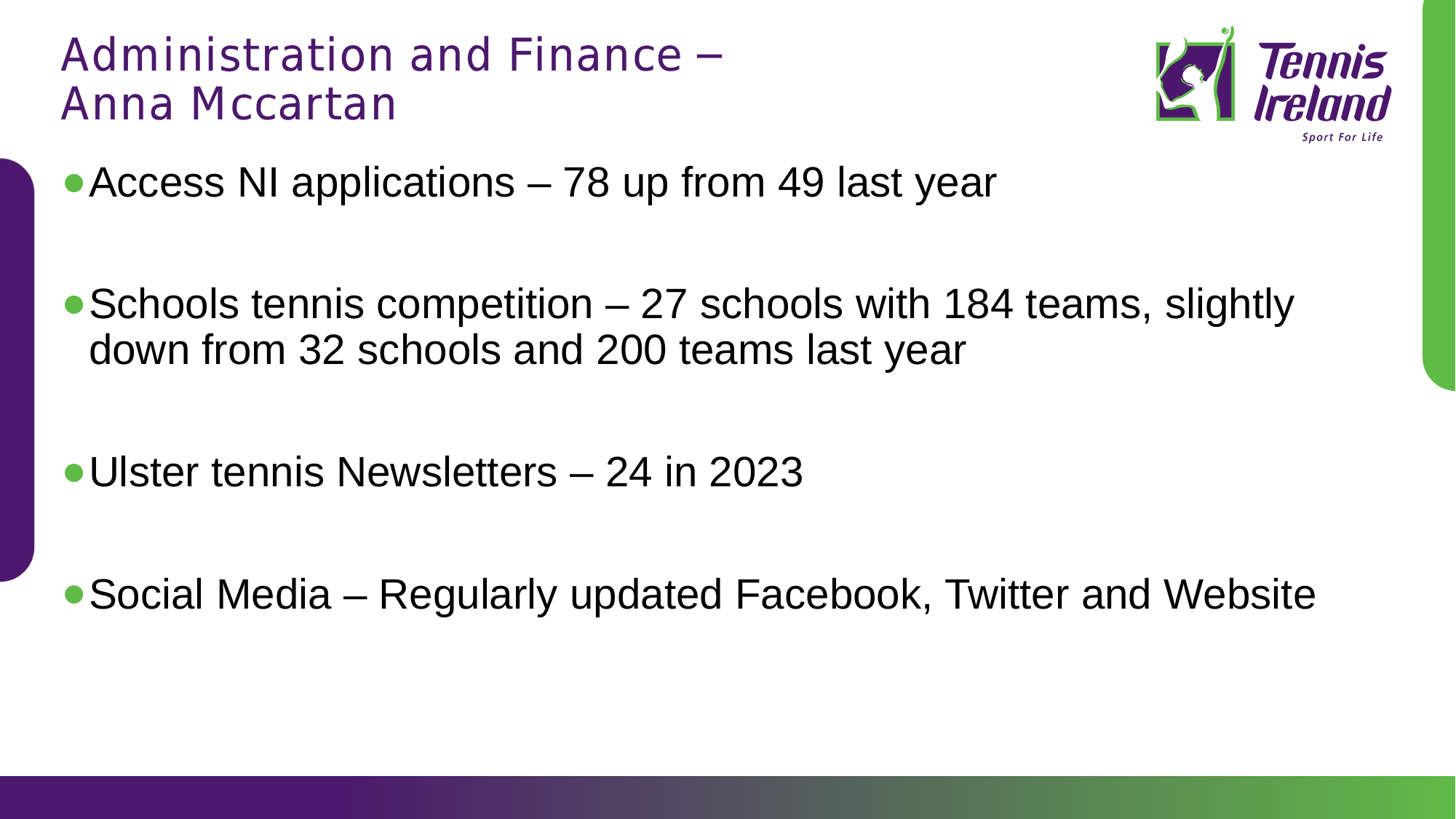

# Administration and Finance – Anna Mccartan
Access NI applications – 78 up from 49 last year

Schools tennis competition – 27 schools with 184 teams, slightly down from 32 schools and 200 teams last year

Ulster tennis Newsletters – 24 in 2023

Social Media – Regularly updated Facebook, Twitter and Website